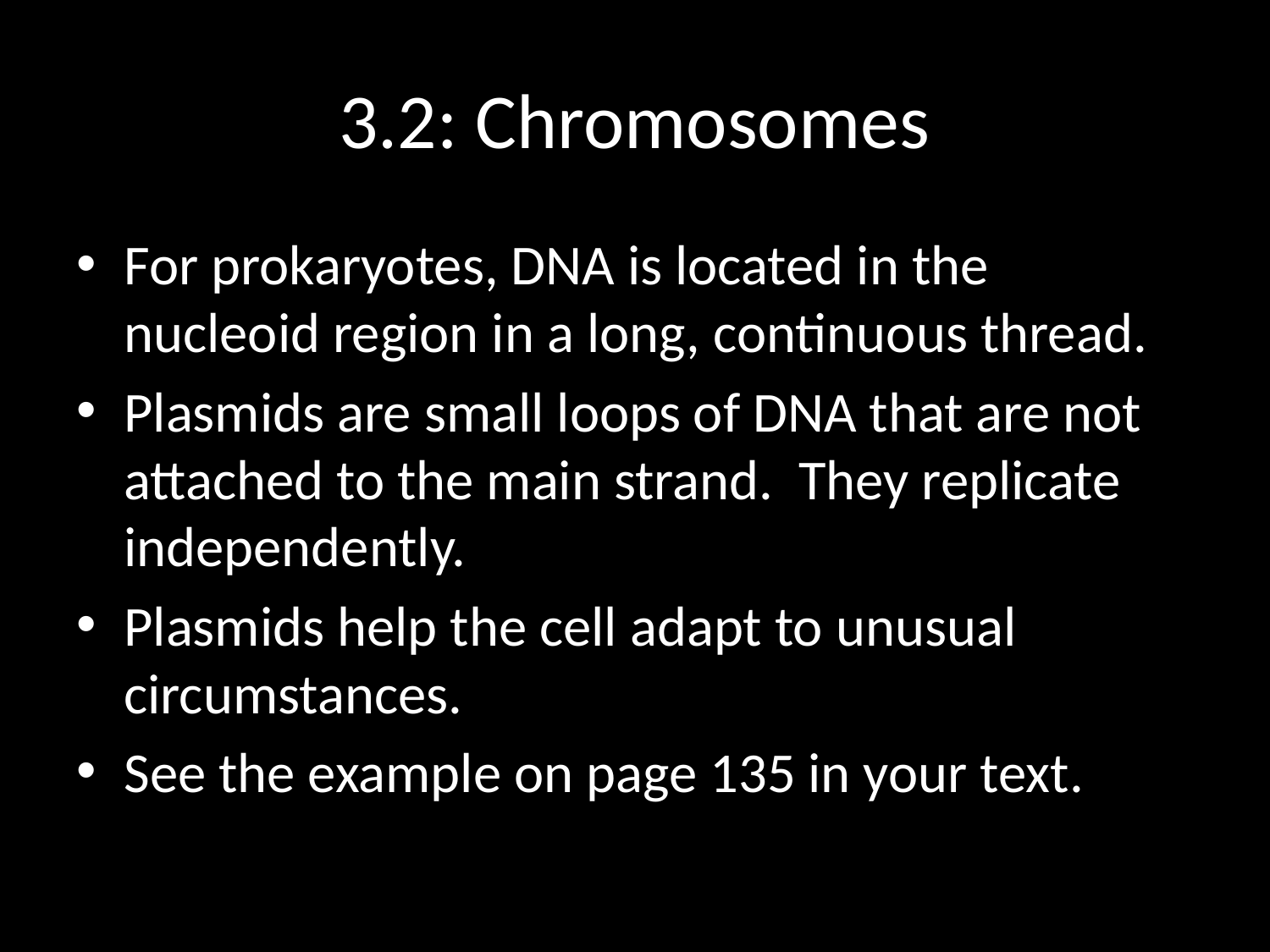

# 3.2: Chromosomes
For prokaryotes, DNA is located in the nucleoid region in a long, continuous thread.
Plasmids are small loops of DNA that are not attached to the main strand.  They replicate independently.
Plasmids help the cell adapt to unusual circumstances.
See the example on page 135 in your text.